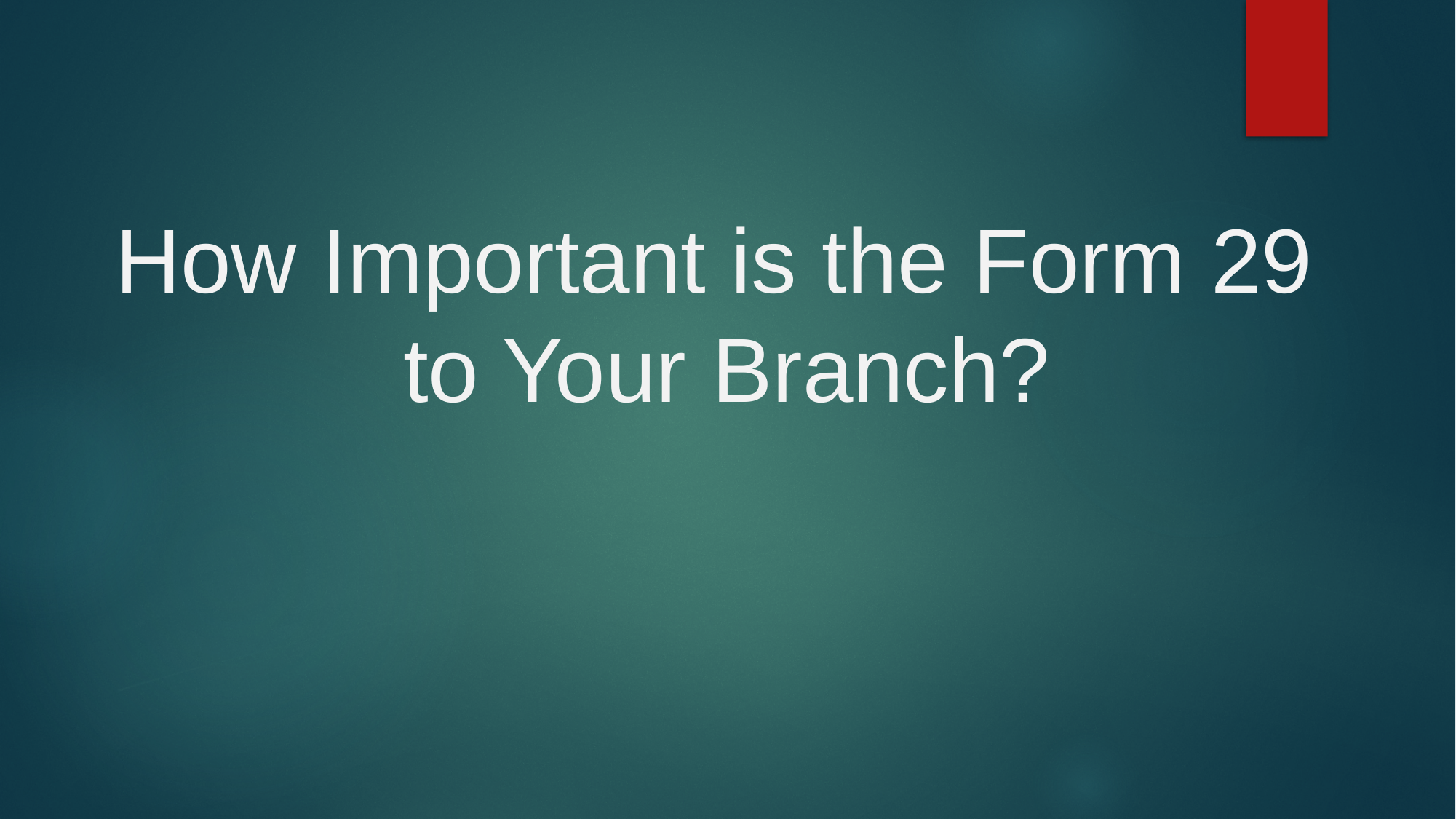

How Important is the Form 29
to Your Branch?